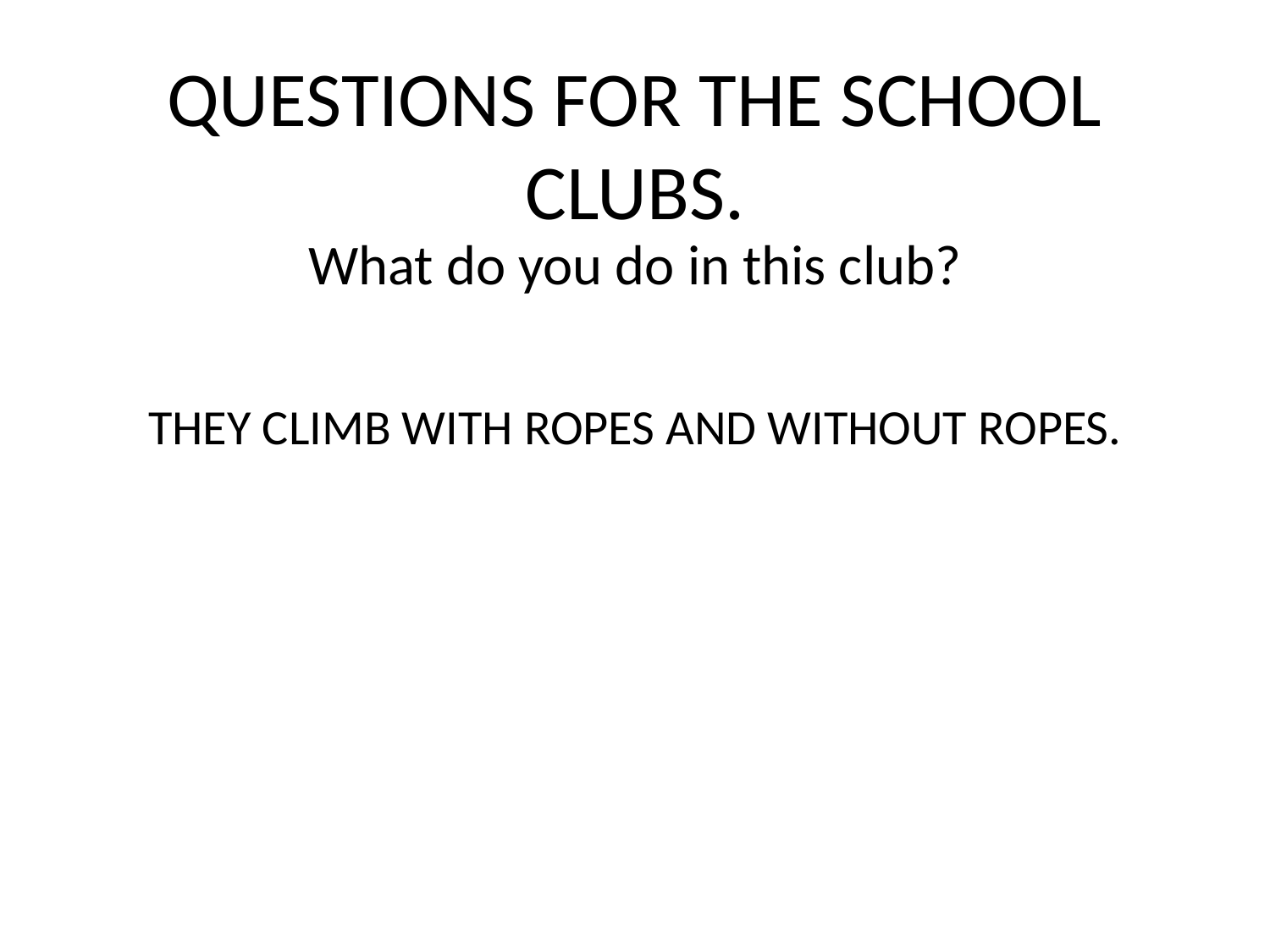

# QUESTIONS FOR THE SCHOOL CLUBS.
What do you do in this club?

THEY CLIMB WITH ROPES AND WITHOUT ROPES.